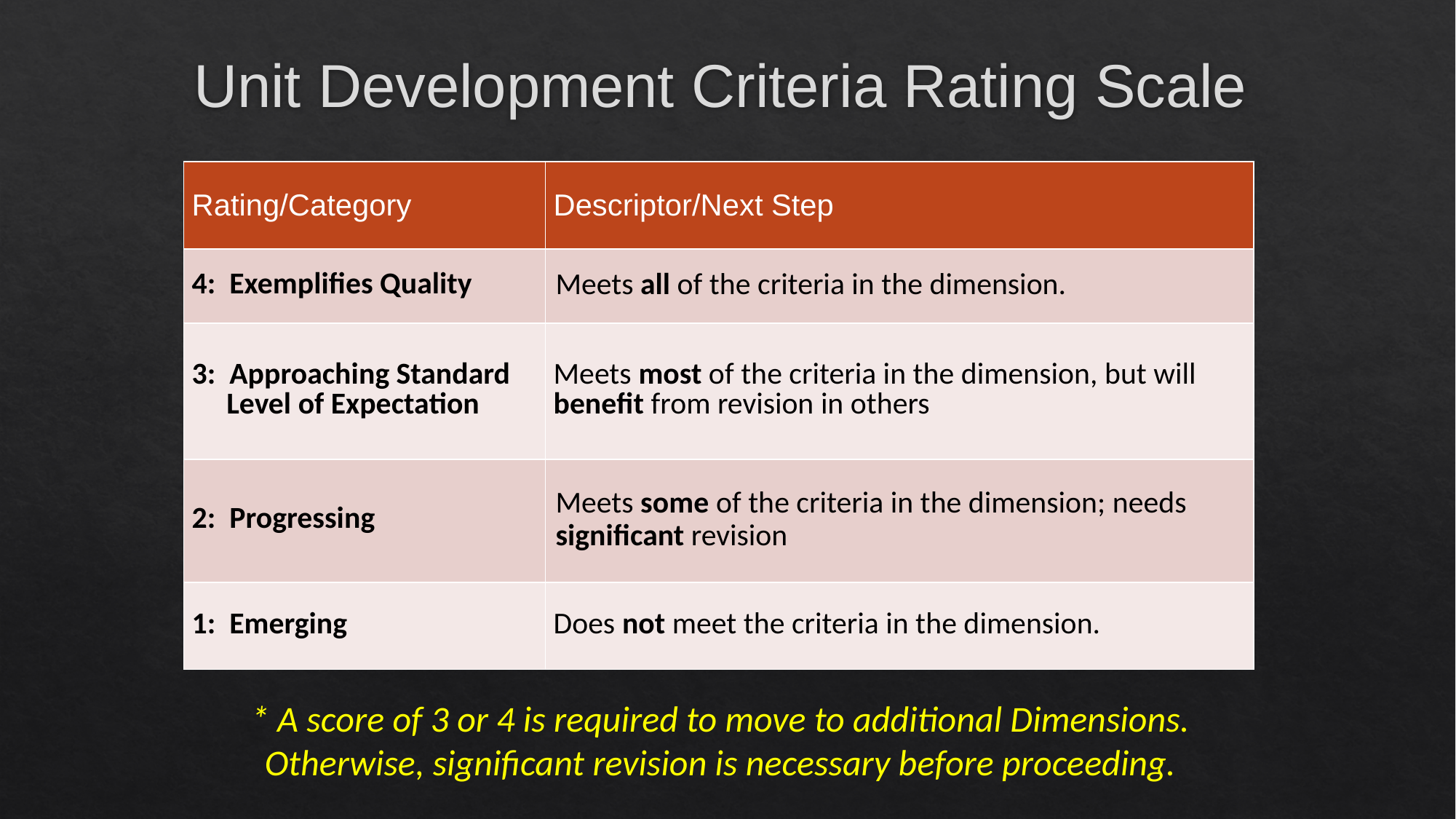

# Unit Development Criteria Rating Scale
| Rating/Category | Descriptor/Next Step |
| --- | --- |
| 4: Exemplifies Quality | Meets all of the criteria in the dimension. |
| 3: Approaching Standard Level of Expectation | Meets most of the criteria in the dimension, but will benefit from revision in others |
| 2: Progressing | Meets some of the criteria in the dimension; needs significant revision |
| 1: Emerging | Does not meet the criteria in the dimension. |
* A score of 3 or 4 is required to move to additional Dimensions. Otherwise, significant revision is necessary before proceeding.